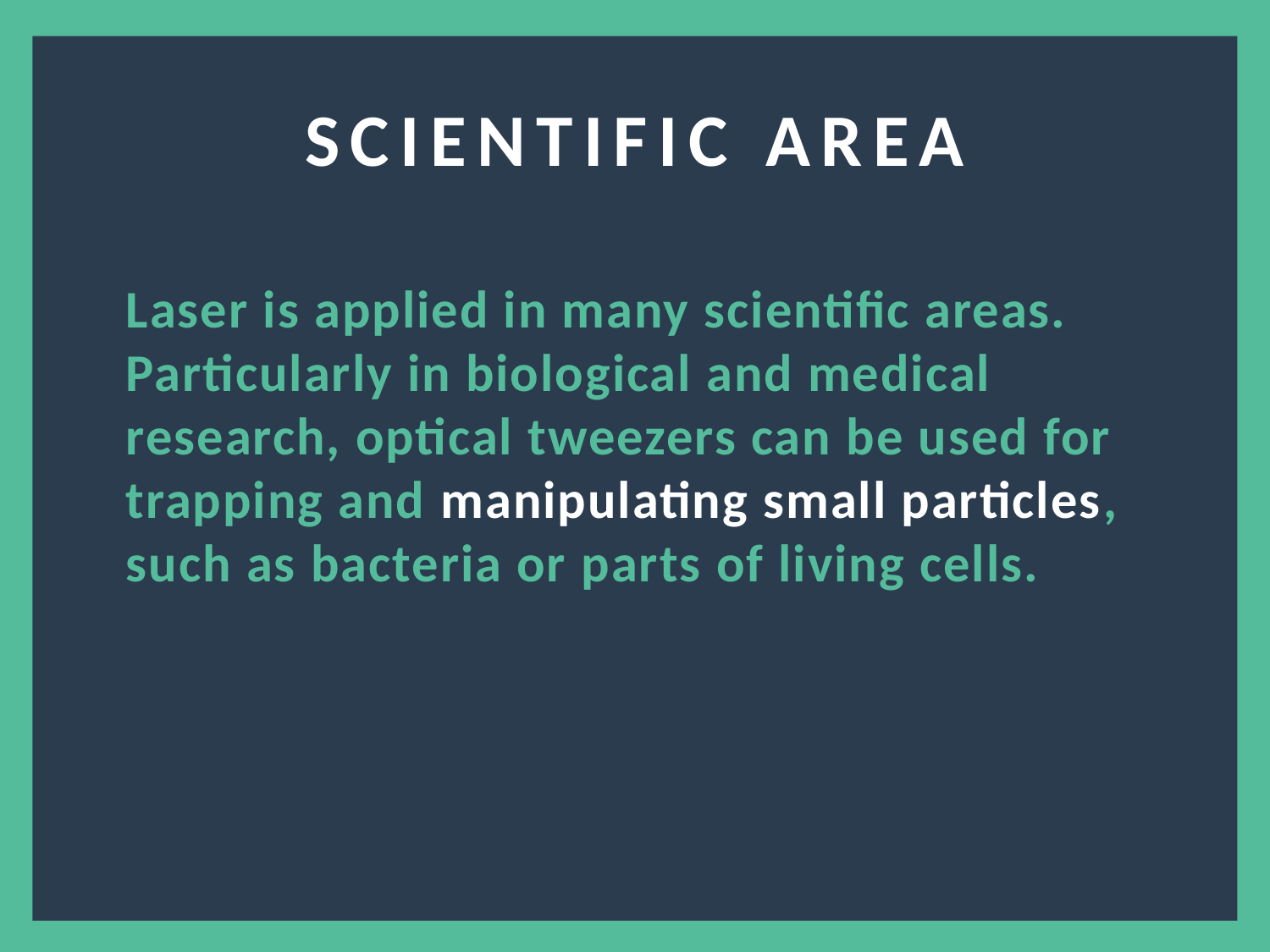

SCIENTIFIC AREA
Laser is applied in many scientific areas. Particularly in biological and medical research, optical tweezers can be used for trapping and manipulating small particles, such as bacteria or parts of living cells.

2